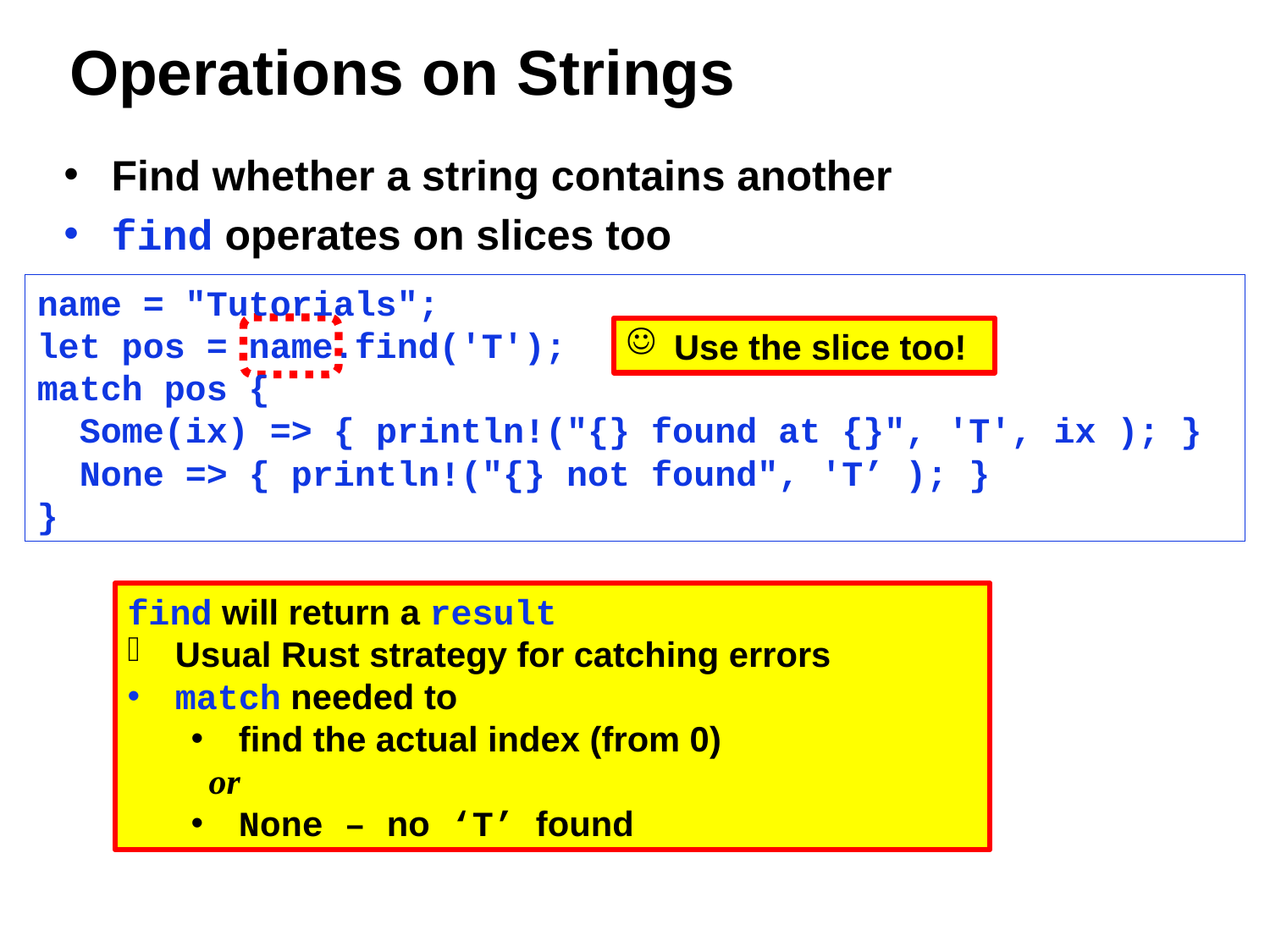

# Operations on Strings
Find whether a string contains another
find operates on slices too

name = "Tutorials";
let pos = name.find('T');
match pos {
  Some(ix) => { println!("{} found at {}", 'T', ix ); }
  None => { println!("{} not found", 'T’ ); }
}
11
Use the slice too!
find will return a result
Usual Rust strategy for catching errors
match needed to
find the actual index (from 0)
  or
None – no ‘T’ found